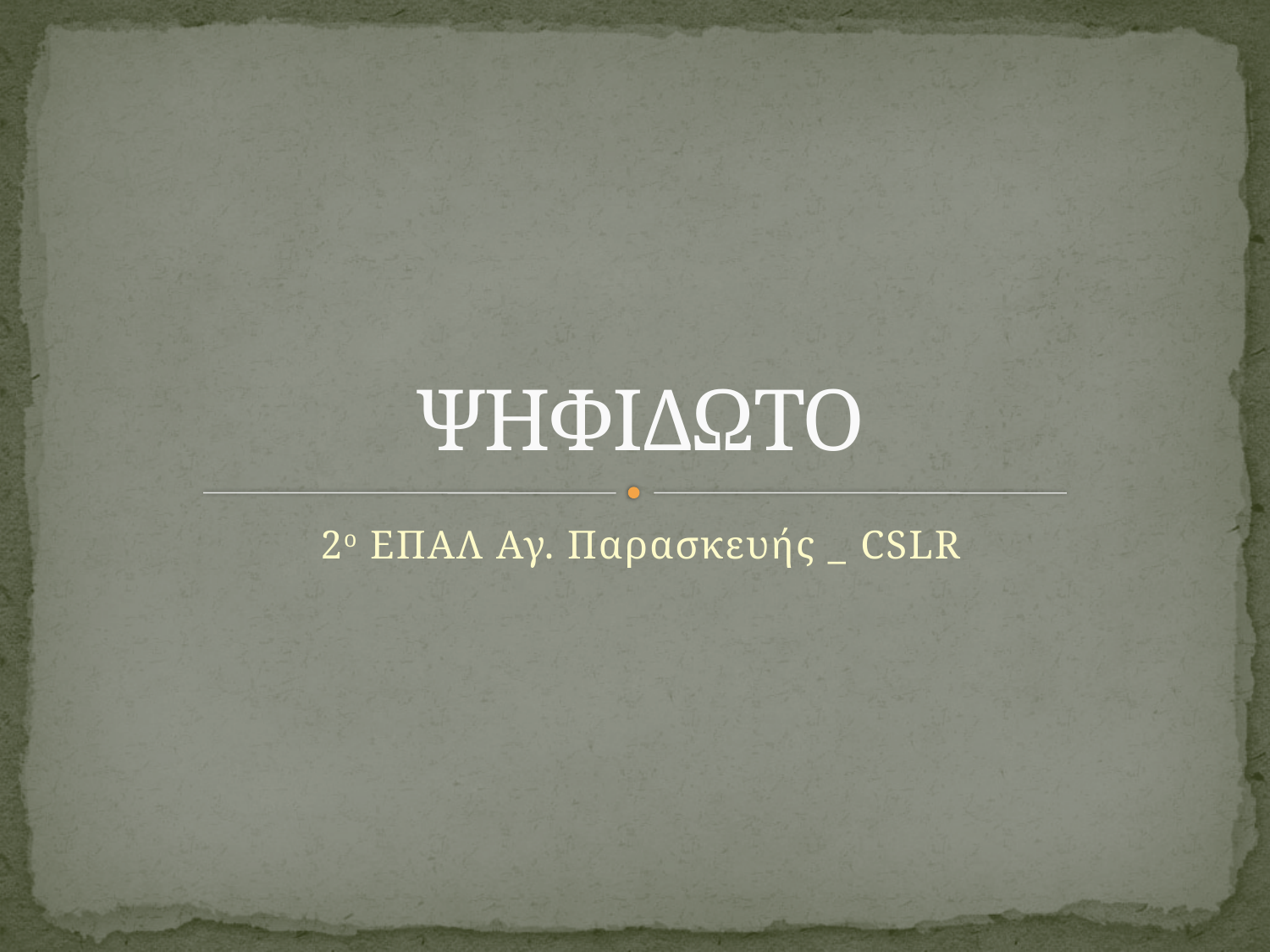

# ΨΗΦΙΔΩΤΟ
2ο ΕΠΑΛ Αγ. Παρασκευής _ CSLR